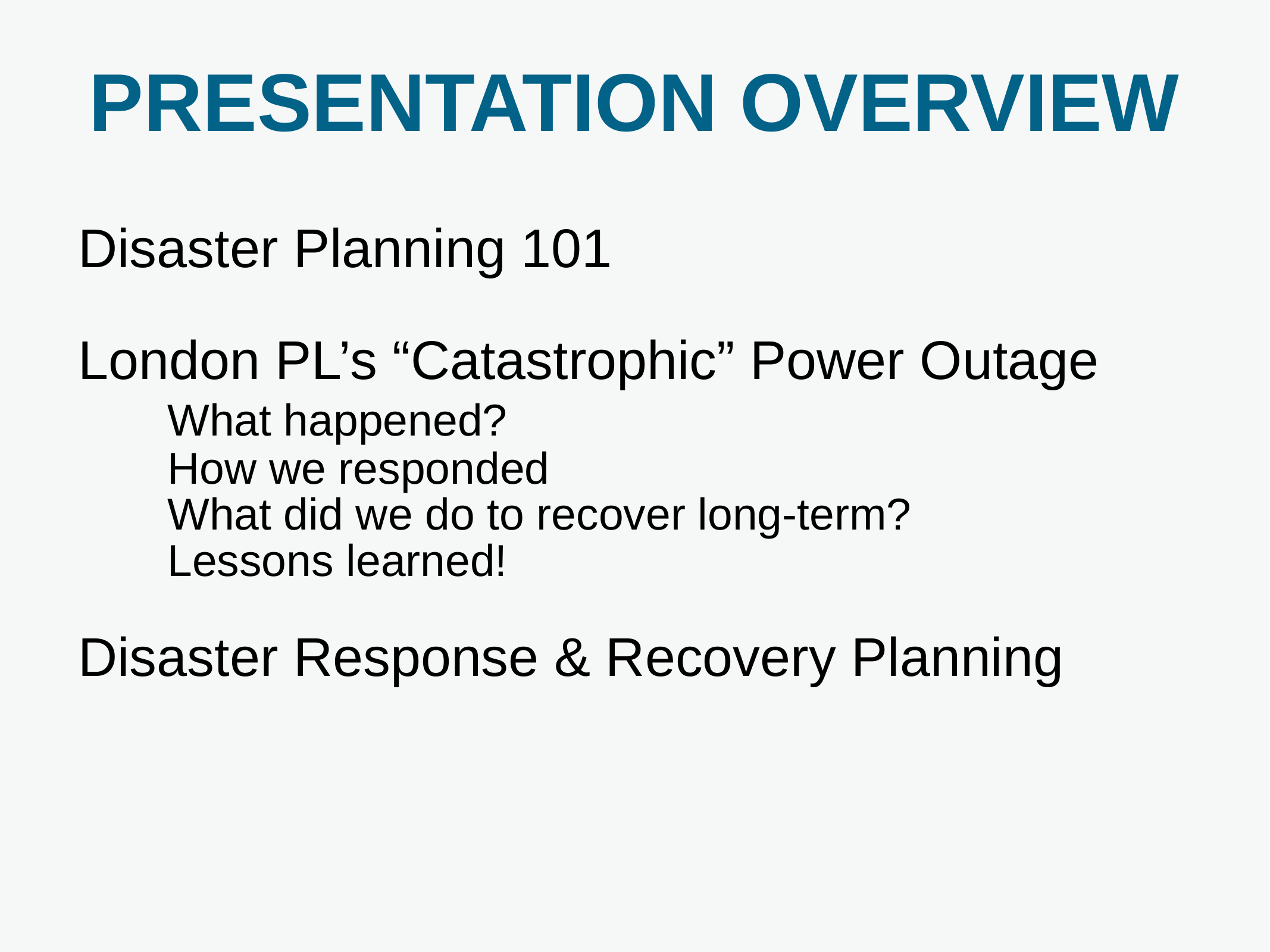

PRESENTATION OVERVIEW
Disaster Planning 101

London PL’s “Catastrophic” Power Outage
	What happened?
	How we responded
	What did we do to recover long-term?
	Lessons learned!

Disaster Response & Recovery Planning